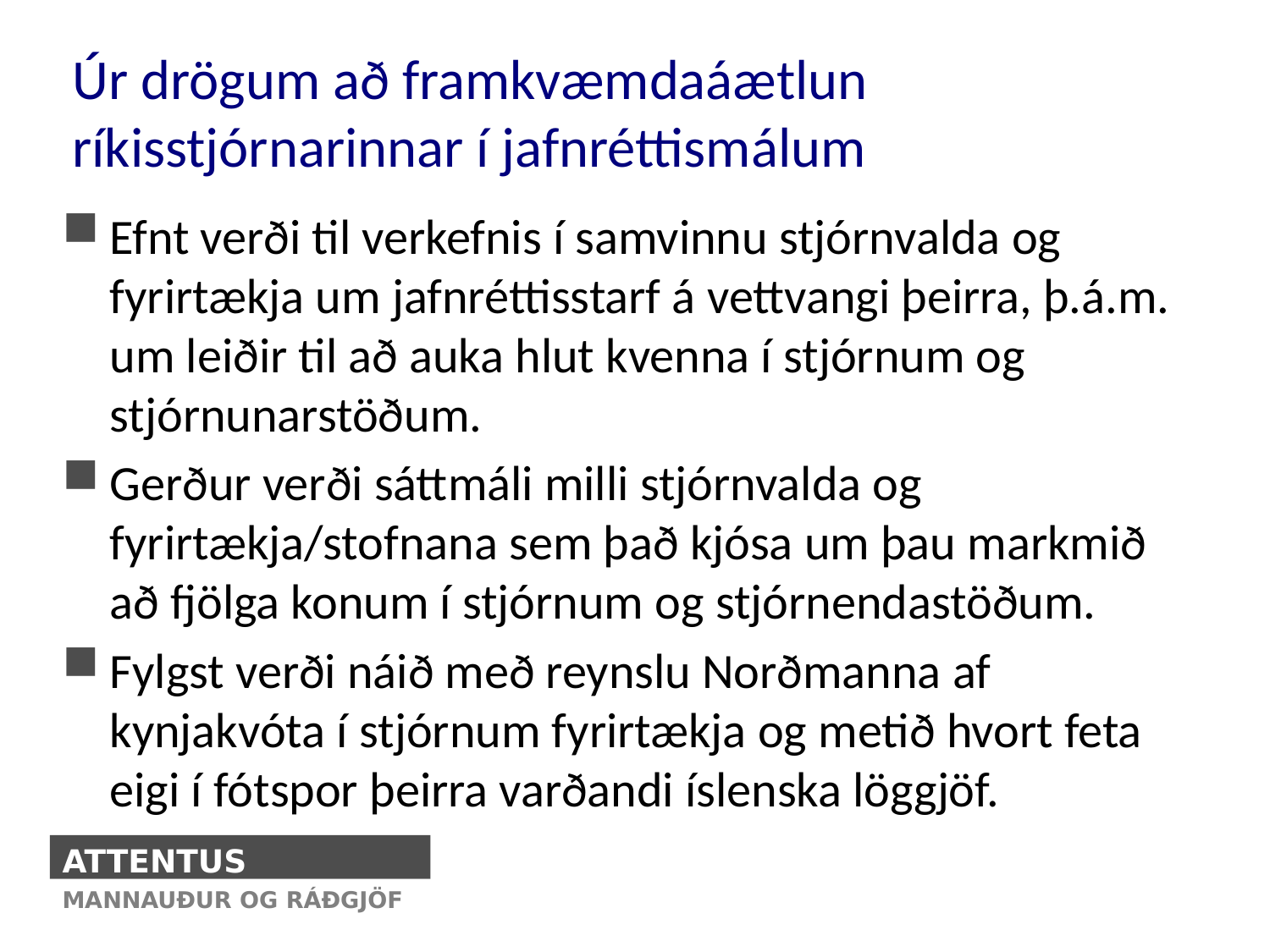

# Úr drögum að framkvæmdaáætlun ríkisstjórnarinnar í jafnréttismálum
Efnt verði til verkefnis í samvinnu stjórnvalda og fyrirtækja um jafnréttisstarf á vettvangi þeirra, þ.á.m. um leiðir til að auka hlut kvenna í stjórnum og stjórnunarstöðum.
Gerður verði sáttmáli milli stjórnvalda og fyrirtækja/stofnana sem það kjósa um þau markmið að fjölga konum í stjórnum og stjórnendastöðum.
Fylgst verði náið með reynslu Norðmanna af kynjakvóta í stjórnum fyrirtækja og metið hvort feta eigi í fótspor þeirra varðandi íslenska löggjöf.